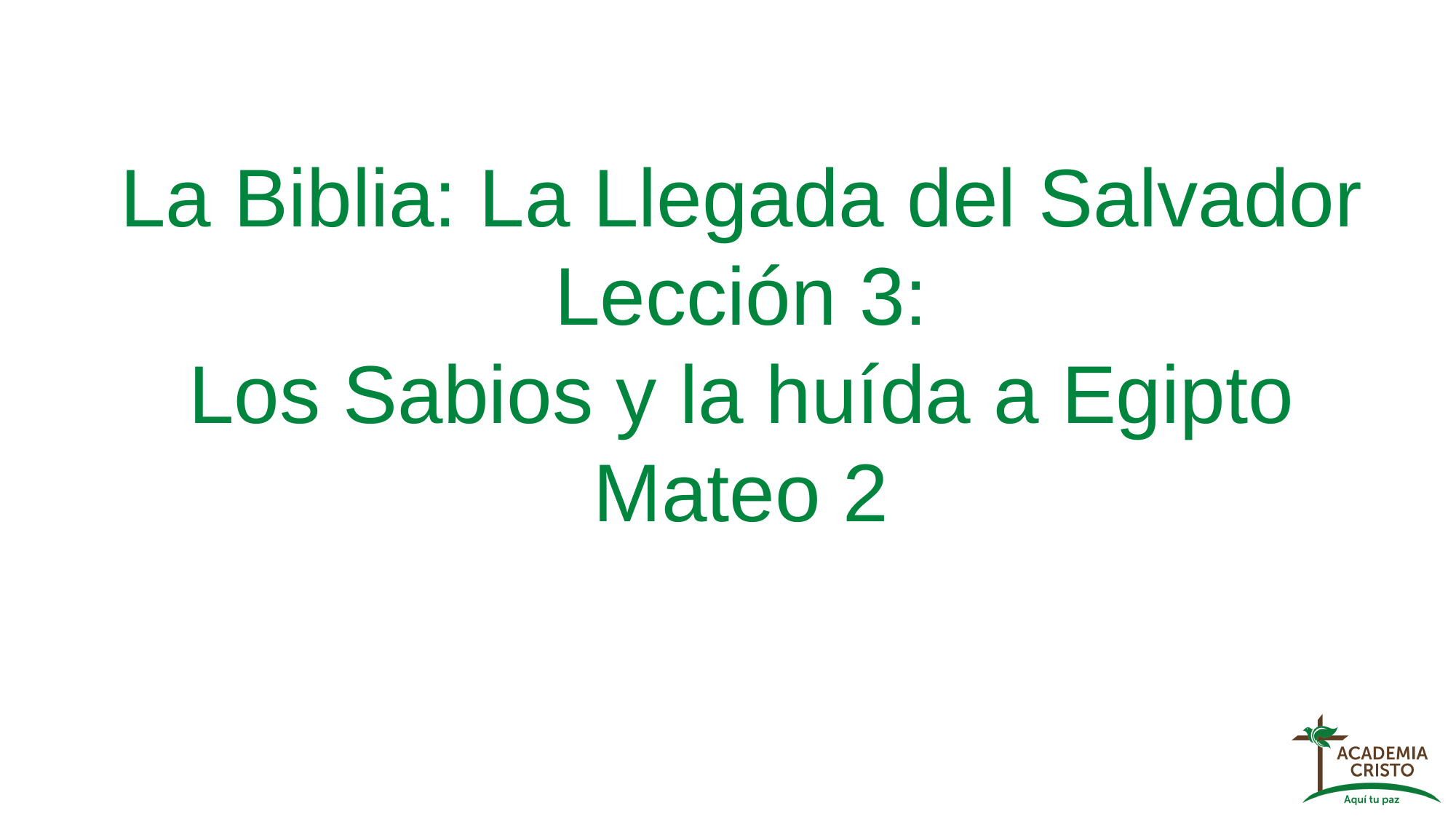

La Biblia: La Llegada del Salvador
Lección 3:
Los Sabios y la huída a Egipto
Mateo 2